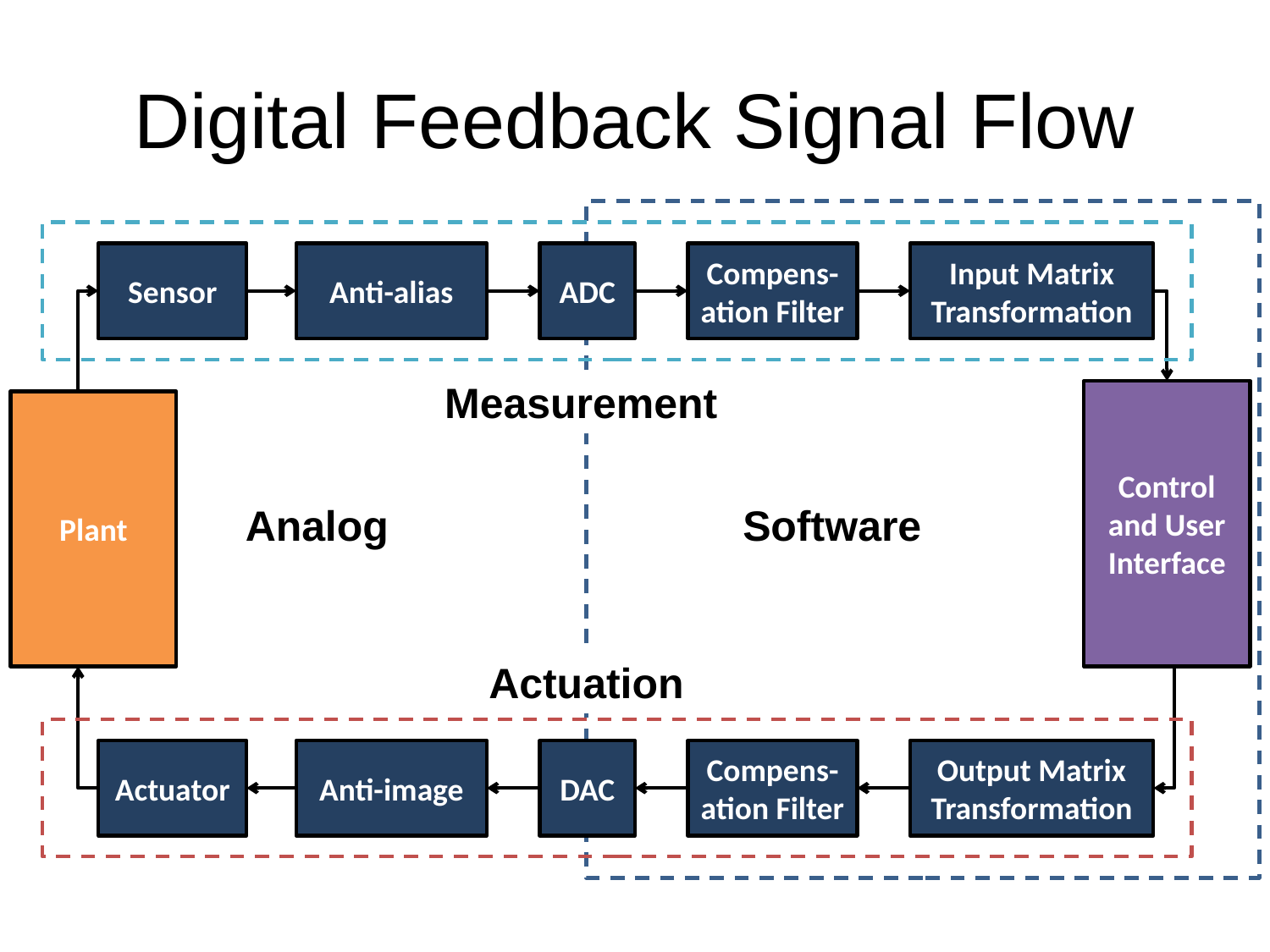

# Digital Feedback Signal Flow

Sensor
Anti-alias
ADC
Compens-ation Filter
Input Matrix Transformation
Measurement
Control and User Interface
Plant
Software
Analog
Actuation

Actuator
Anti-image
DAC
Compens-ation Filter
Output Matrix Transformation